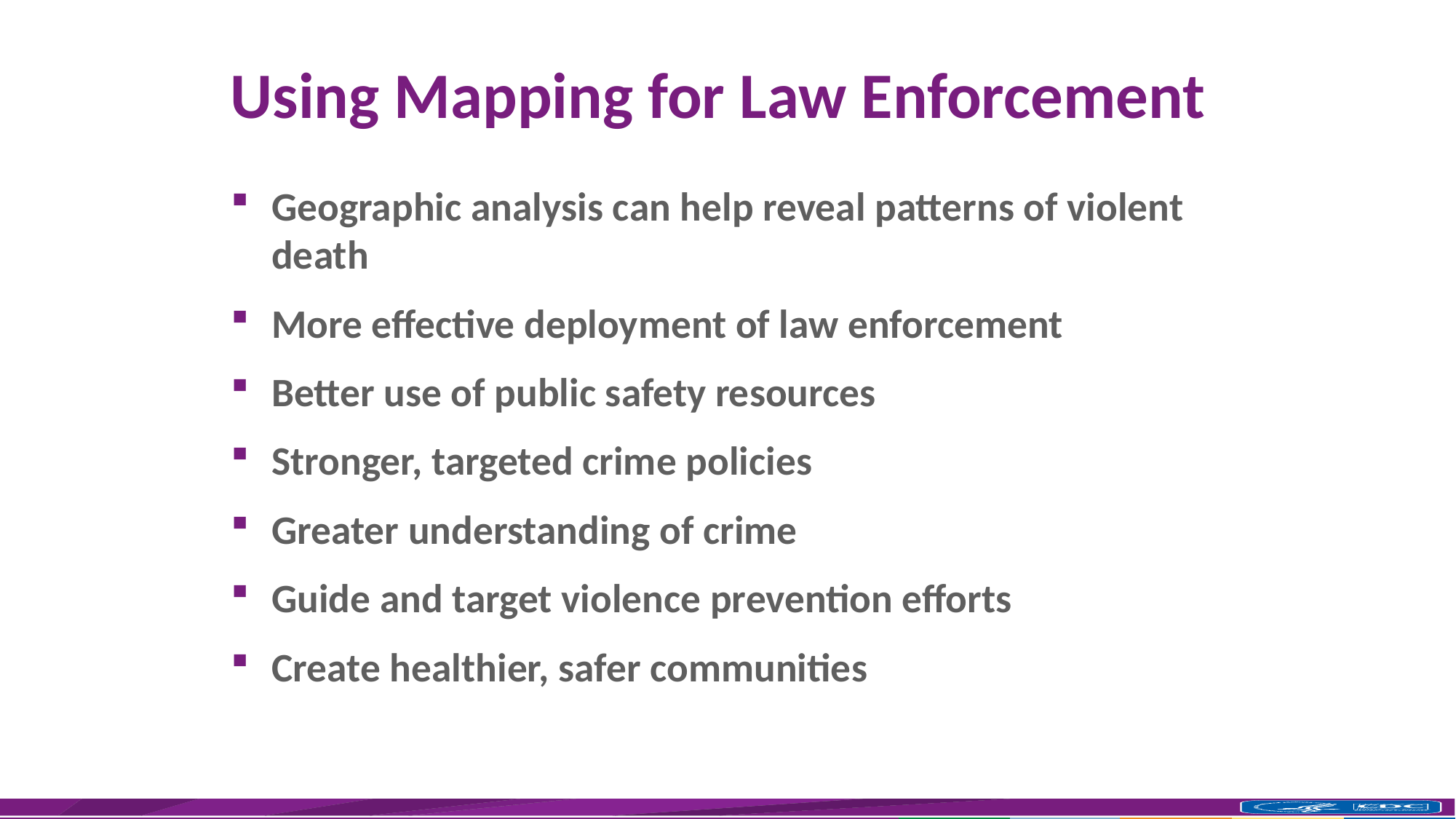

# Using Mapping for Law Enforcement
Geographic analysis can help reveal patterns of violent death
More effective deployment of law enforcement
Better use of public safety resources
Stronger, targeted crime policies
Greater understanding of crime
Guide and target violence prevention efforts
Create healthier, safer communities